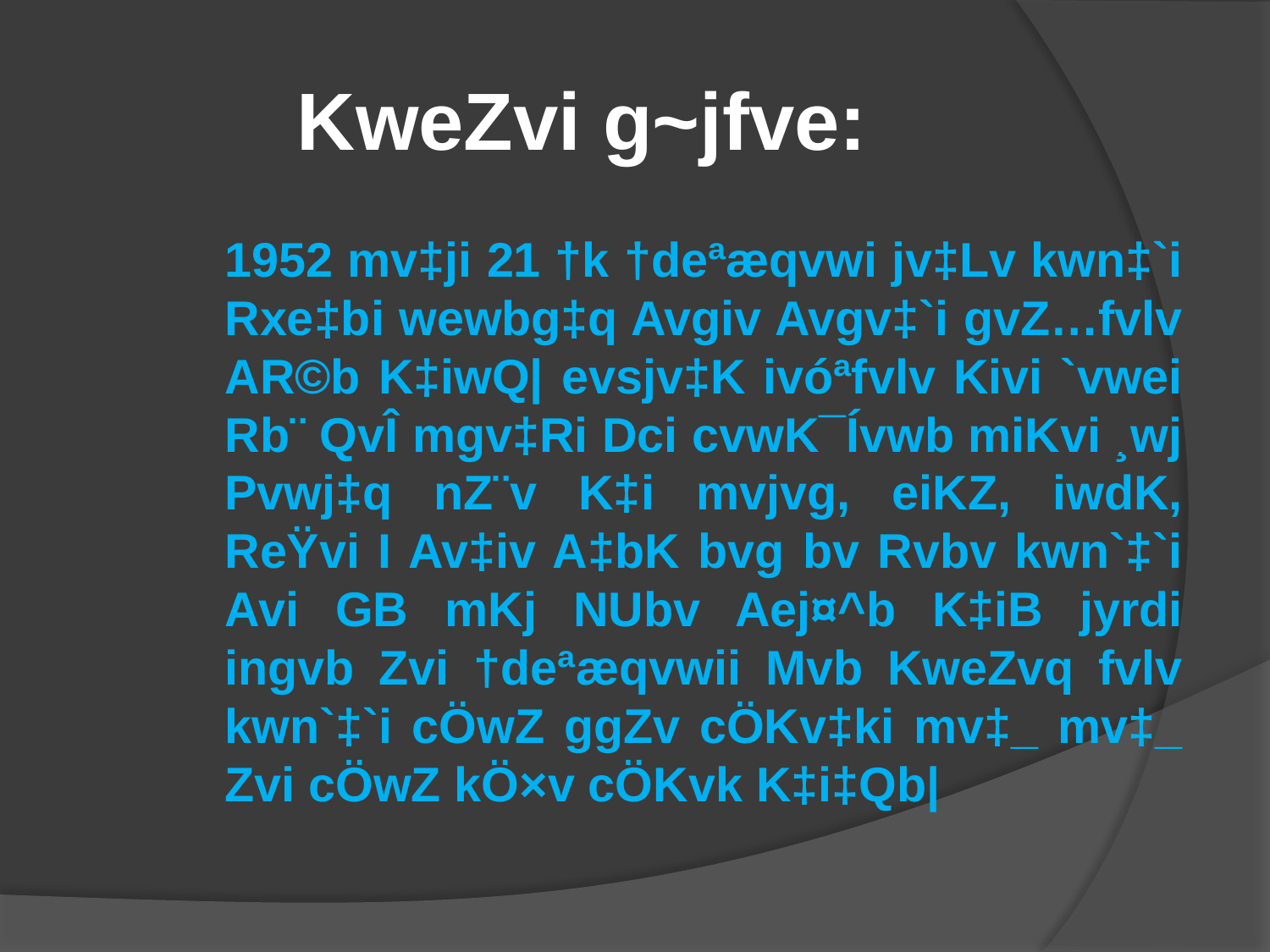

# KweZvi g~jfve:
	1952 mv‡ji 21 †k †deªæqvwi jv‡Lv kwn‡`i Rxe‡bi wewbg‡q Avgiv Avgv‡`i gvZ…fvlv AR©b K‡iwQ| evsjv‡K ivóªfvlv Kivi `vwei Rb¨ QvÎ mgv‡Ri Dci cvwK¯Ívwb miKvi ¸wj Pvwj‡q nZ¨v K‡i mvjvg, eiKZ, iwdK, ReŸvi I Av‡iv A‡bK bvg bv Rvbv kwn`‡`i Avi GB mKj NUbv Aej¤^b K‡iB jyrdi ingvb Zvi †deªæqvwii Mvb KweZvq fvlv kwn`‡`i cÖwZ ggZv cÖKv‡ki mv‡_ mv‡_ Zvi cÖwZ kÖ×v cÖKvk K‡i‡Qb|